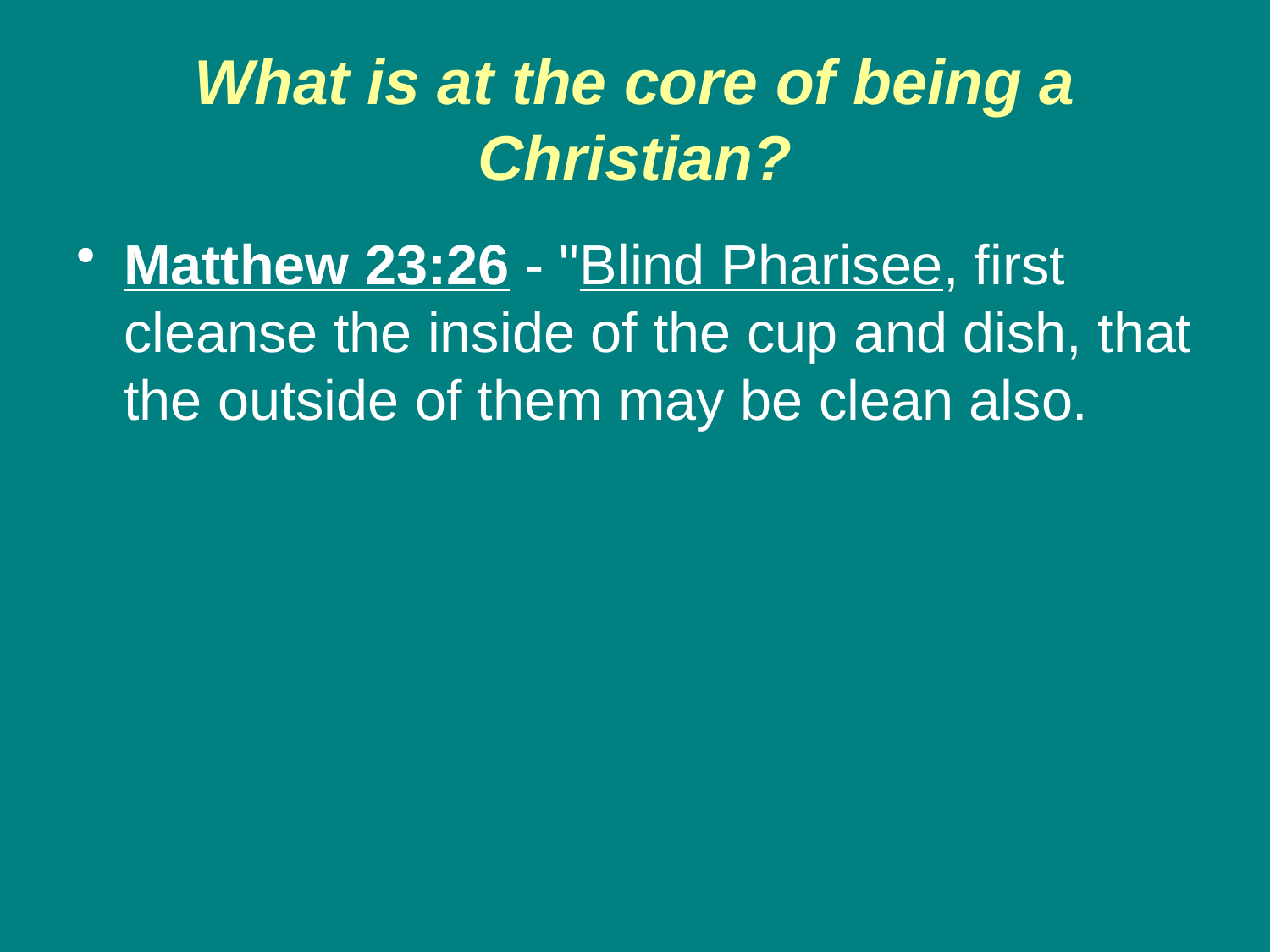

# What is at the core of being a Christian?
Matthew 23:26 - "Blind Pharisee, first cleanse the inside of the cup and dish, that the outside of them may be clean also.